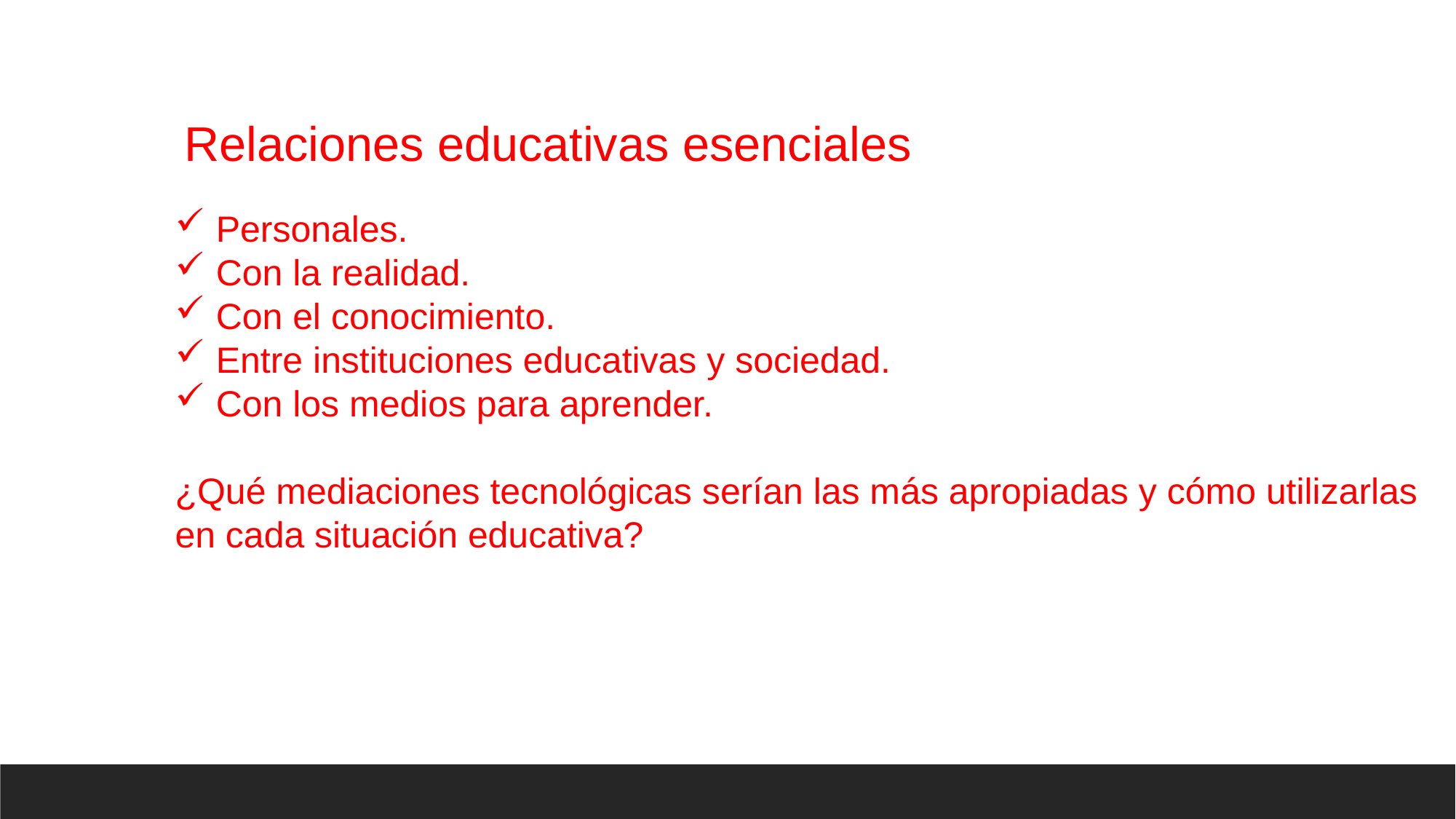

Relaciones educativas esenciales
Personales.
Con la realidad.
Con el conocimiento.
Entre instituciones educativas y sociedad.
Con los medios para aprender.

¿Qué mediaciones tecnológicas serían las más apropiadas y cómo utilizarlas en cada situación educativa?